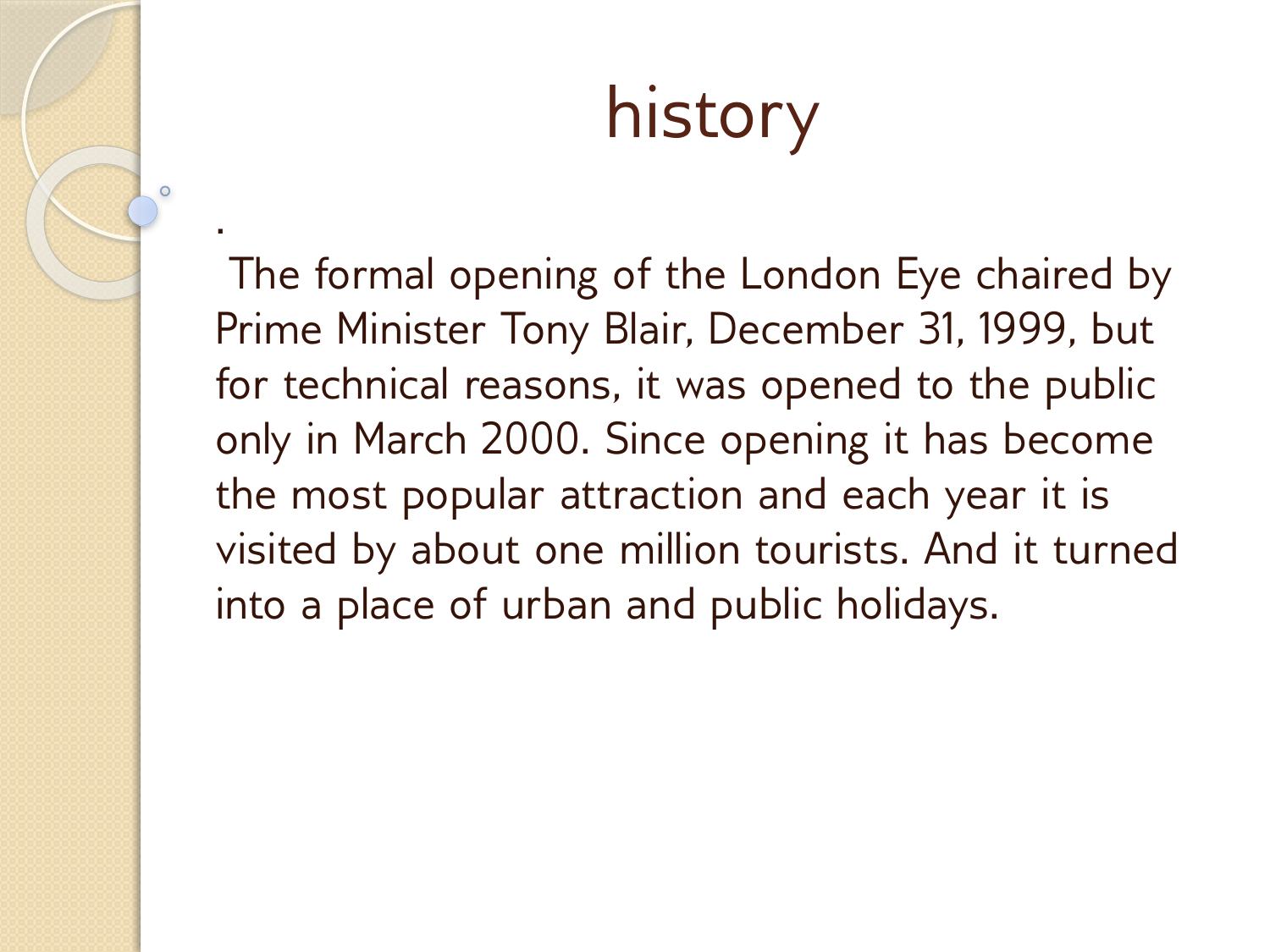

history
.
 The formal opening of the London Eye chaired by Prime Minister Tony Blair, December 31, 1999, but for technical reasons, it was opened to the public only in March 2000. Since opening it has become the most popular attraction and each year it is visited by about one million tourists. And it turned into a place of urban and public holidays.